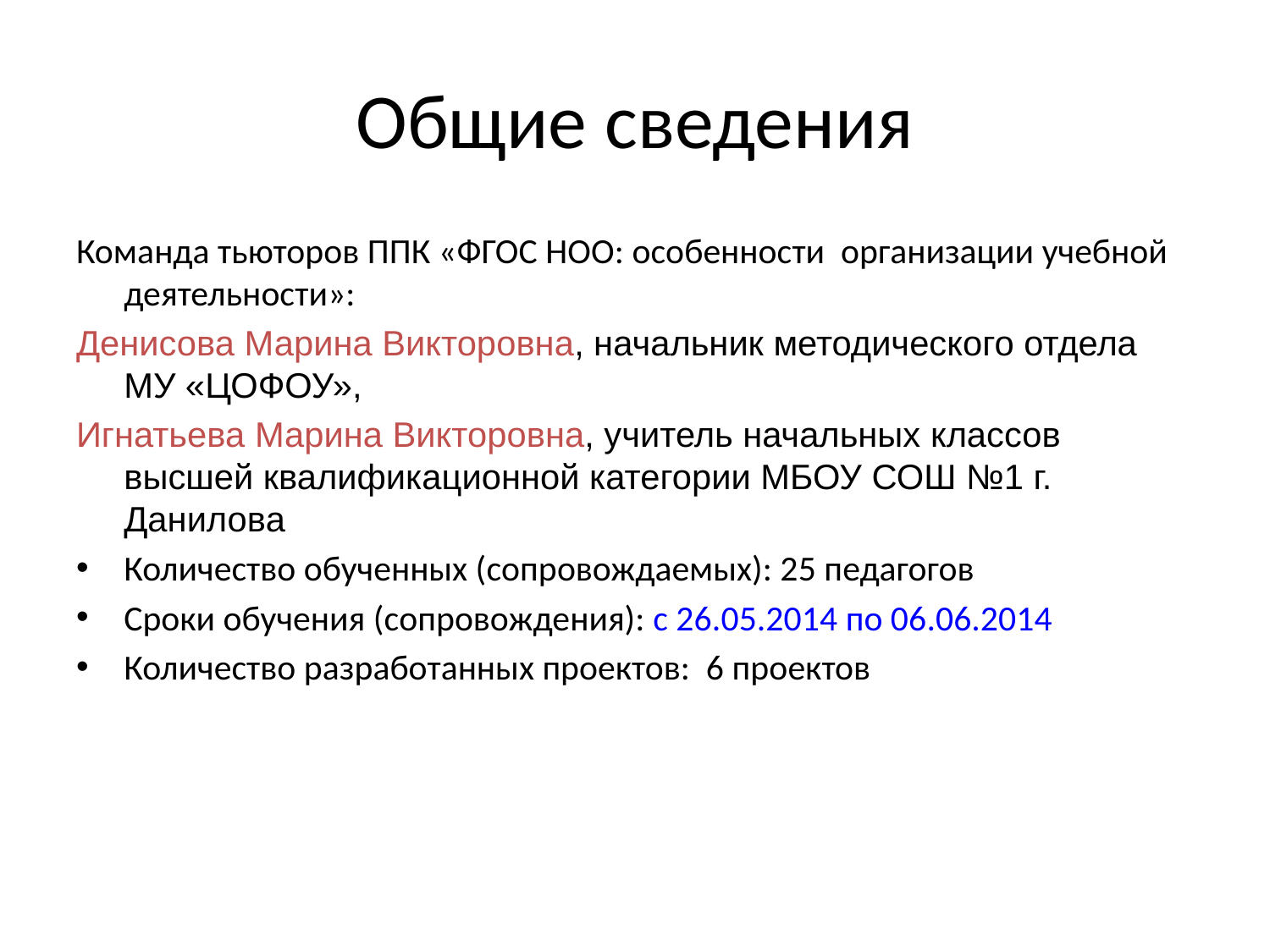

# Общие сведения
Команда тьюторов ППК «ФГОС НОО: особенности  организации учебной деятельности»:
Денисова Марина Викторовна, начальник методического отдела МУ «ЦОФОУ»,
Игнатьева Марина Викторовна, учитель начальных классов высшей квалификационной категории МБОУ СОШ №1 г. Данилова
Количество обученных (сопровождаемых): 25 педагогов
Сроки обучения (сопровождения): с 26.05.2014 по 06.06.2014
Количество разработанных проектов:  6 проектов